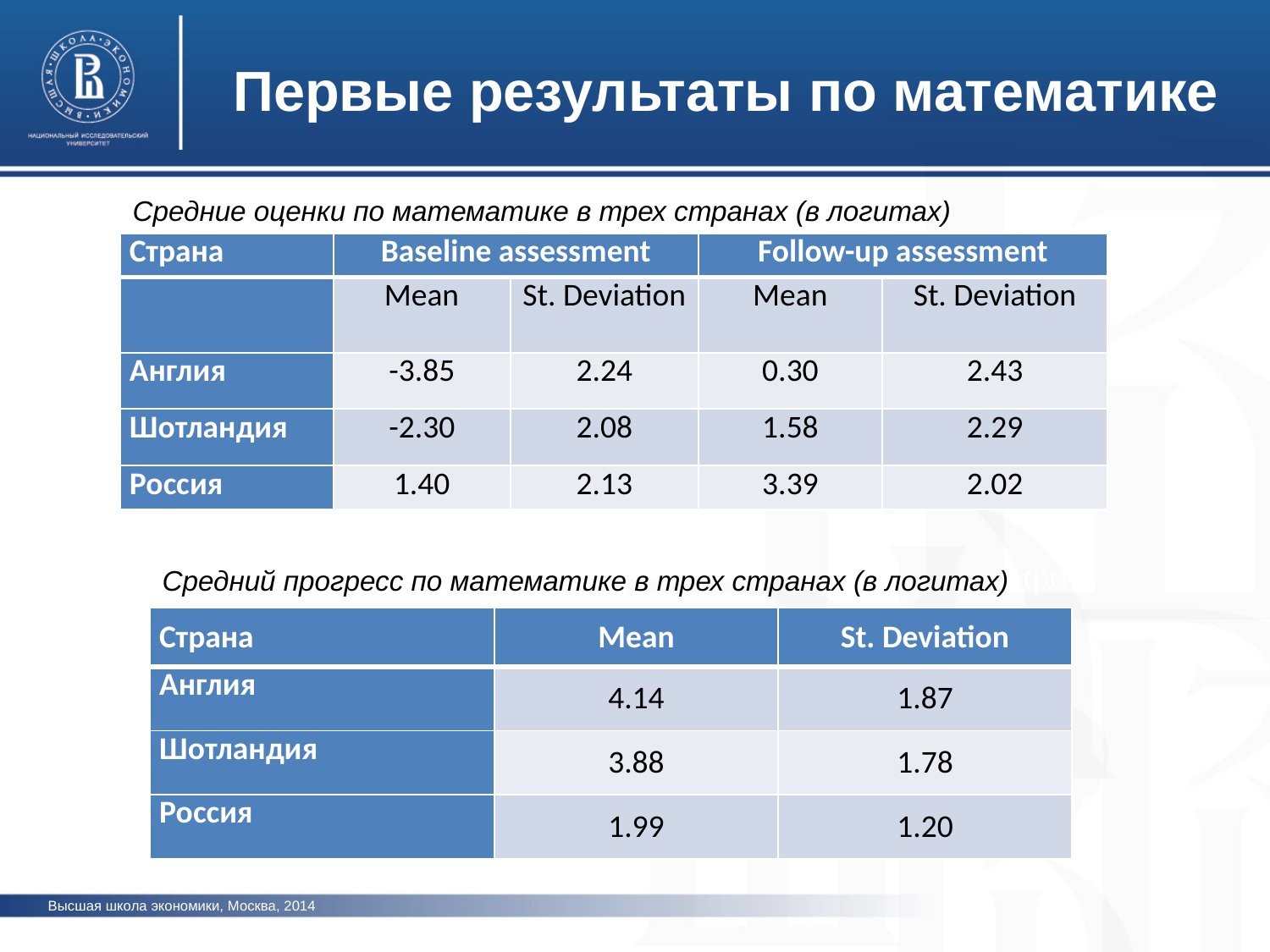

Первые результаты по математике
Средние оценки по математике в трех странах (в логитах)
| Страна | Baseline assessment |  | Follow-up assessment |  |
| --- | --- | --- | --- | --- |
|  | Mean | St. Deviation | Mean | St. Deviation |
| Англия | -3.85 | 2.24 | 0.30 | 2.43 |
| Шотландия | -2.30 | 2.08 | 1.58 | 2.29 |
| Россия | 1.40 | 2.13 | 3.39 | 2.02 |
фото
фото

Средний прогресс по математике в трех странах (в логитах)
| Страна | Mean | St. Deviation |
| --- | --- | --- |
| Англия | 4.14 | 1.87 |
| Шотландия | 3.88 | 1.78 |
| Россия | 1.99 | 1.20 |
фото
Высшая школа экономики, Москва, 2014